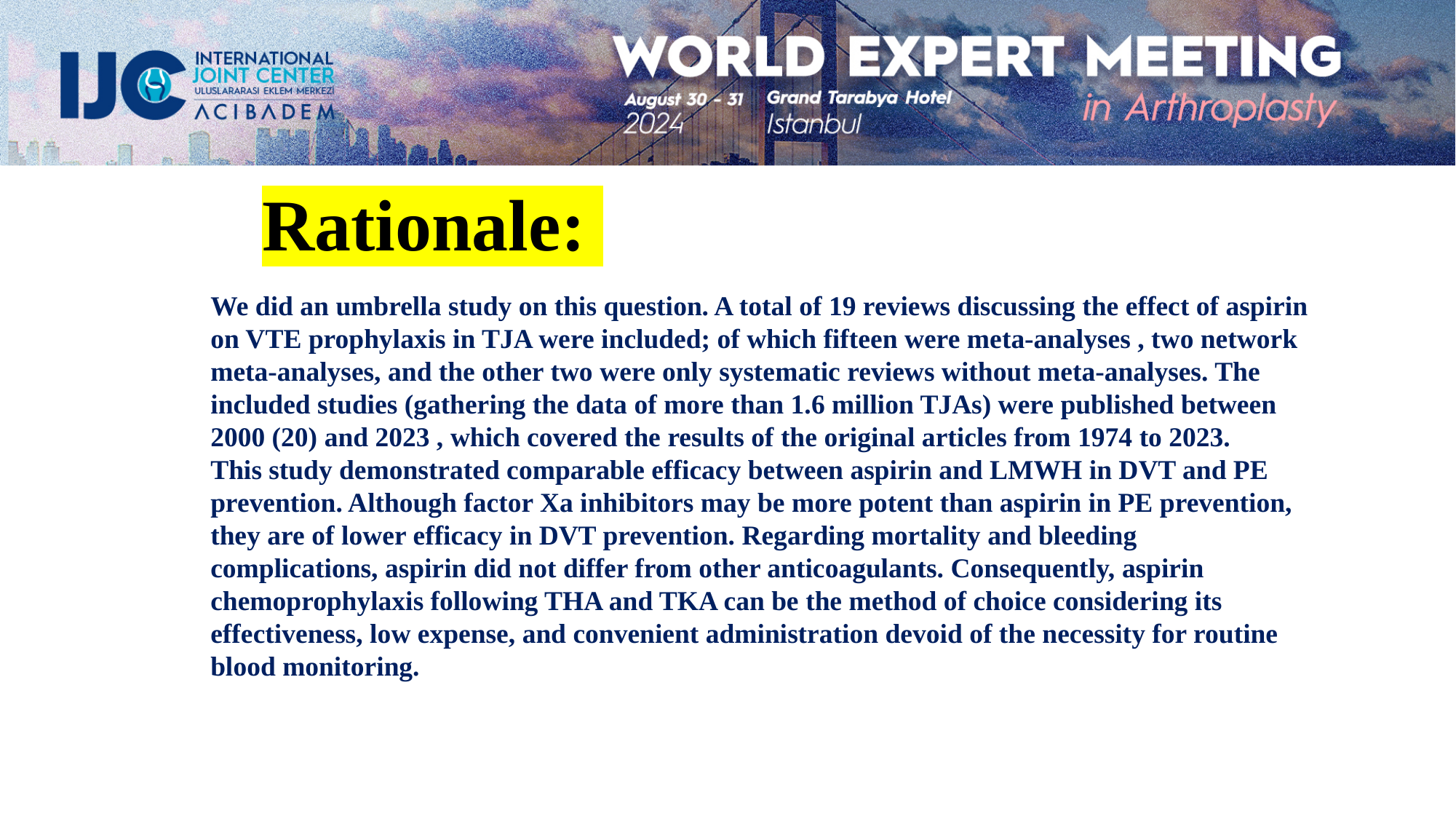

#
 Rationale:
We did an umbrella study on this question. A total of 19 reviews discussing the effect of aspirin on VTE prophylaxis in TJA were included; of which fifteen were meta-analyses , two network meta-analyses, and the other two were only systematic reviews without meta-analyses. The included studies (gathering the data of more than 1.6 million TJAs) were published between 2000 (20) and 2023 , which covered the results of the original articles from 1974 to 2023.
This study demonstrated comparable efficacy between aspirin and LMWH in DVT and PE prevention. Although factor Xa inhibitors may be more potent than aspirin in PE prevention, they are of lower efficacy in DVT prevention. Regarding mortality and bleeding complications, aspirin did not differ from other anticoagulants. Consequently, aspirin chemoprophylaxis following THA and TKA can be the method of choice considering its effectiveness, low expense, and convenient administration devoid of the necessity for routine blood monitoring.